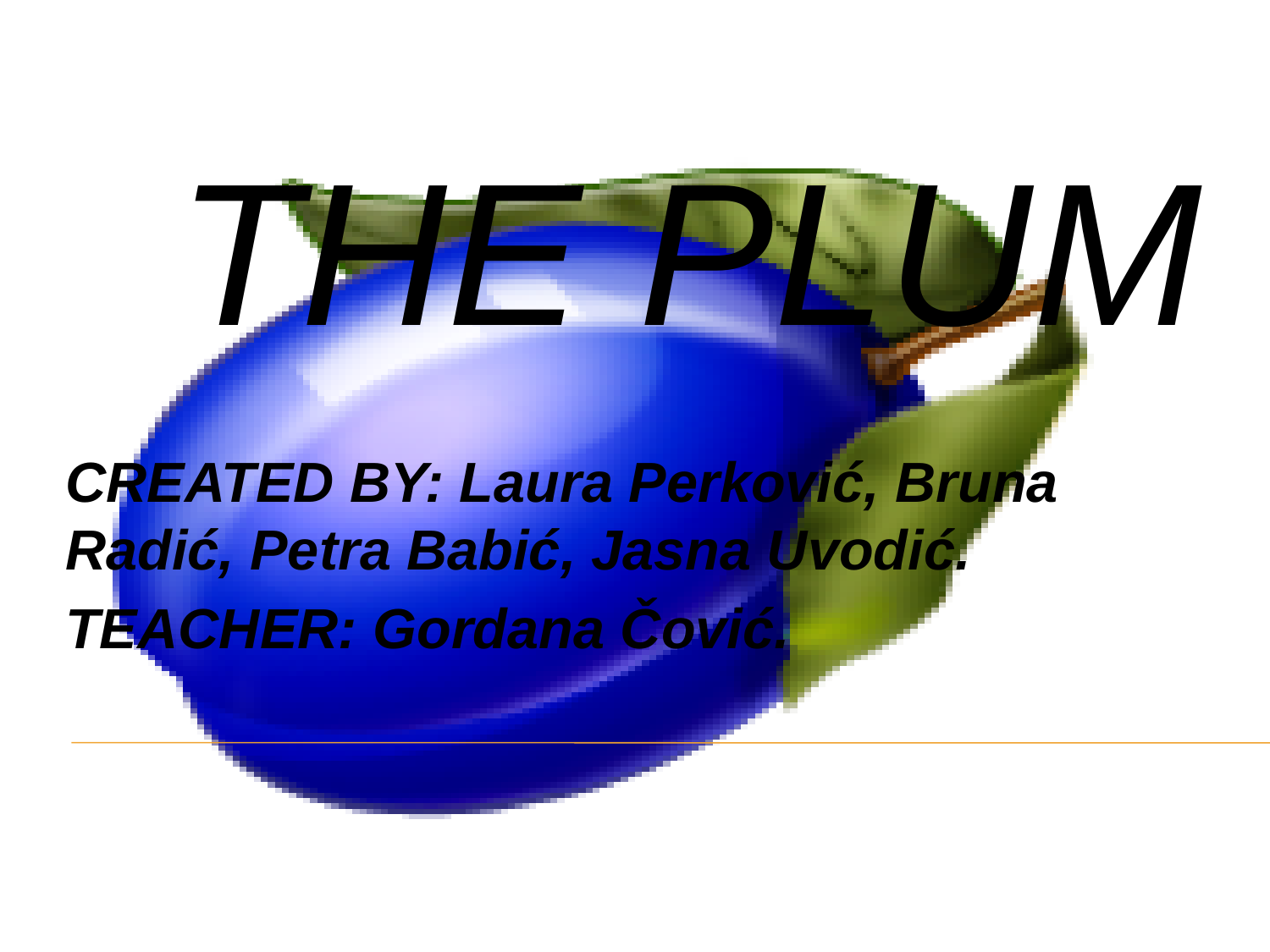

# The plum
CREATED BY: Laura Perković, Bruna Radić, Petra Babić, Jasna Uvodić.
TEACHER: Gordana Čović.